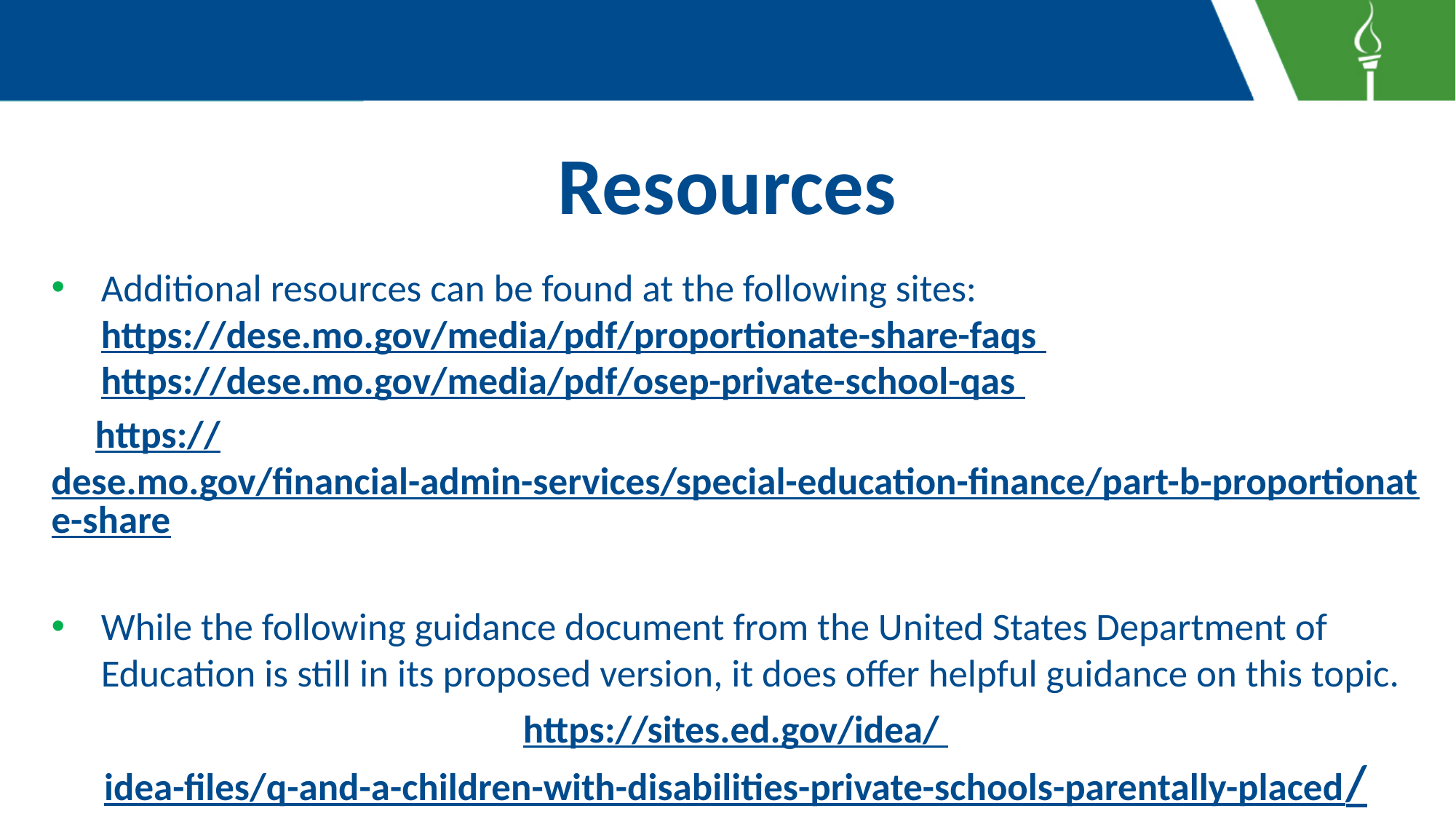

# Resources
Additional resources can be found at the following sites: https://dese.mo.gov/media/pdf/proportionate-share-faqs https://dese.mo.gov/media/pdf/osep-private-school-qas
     https://dese.mo.gov/financial-admin-services/special-education-finance/part-b-proportionate-share

While the following guidance document from the United States Department of Education is still in its proposed version, it does offer helpful guidance on this topic.
https://sites.ed.gov/idea/ idea-files/q-and-a-children-with-disabilities-private-schools-parentally-placed/